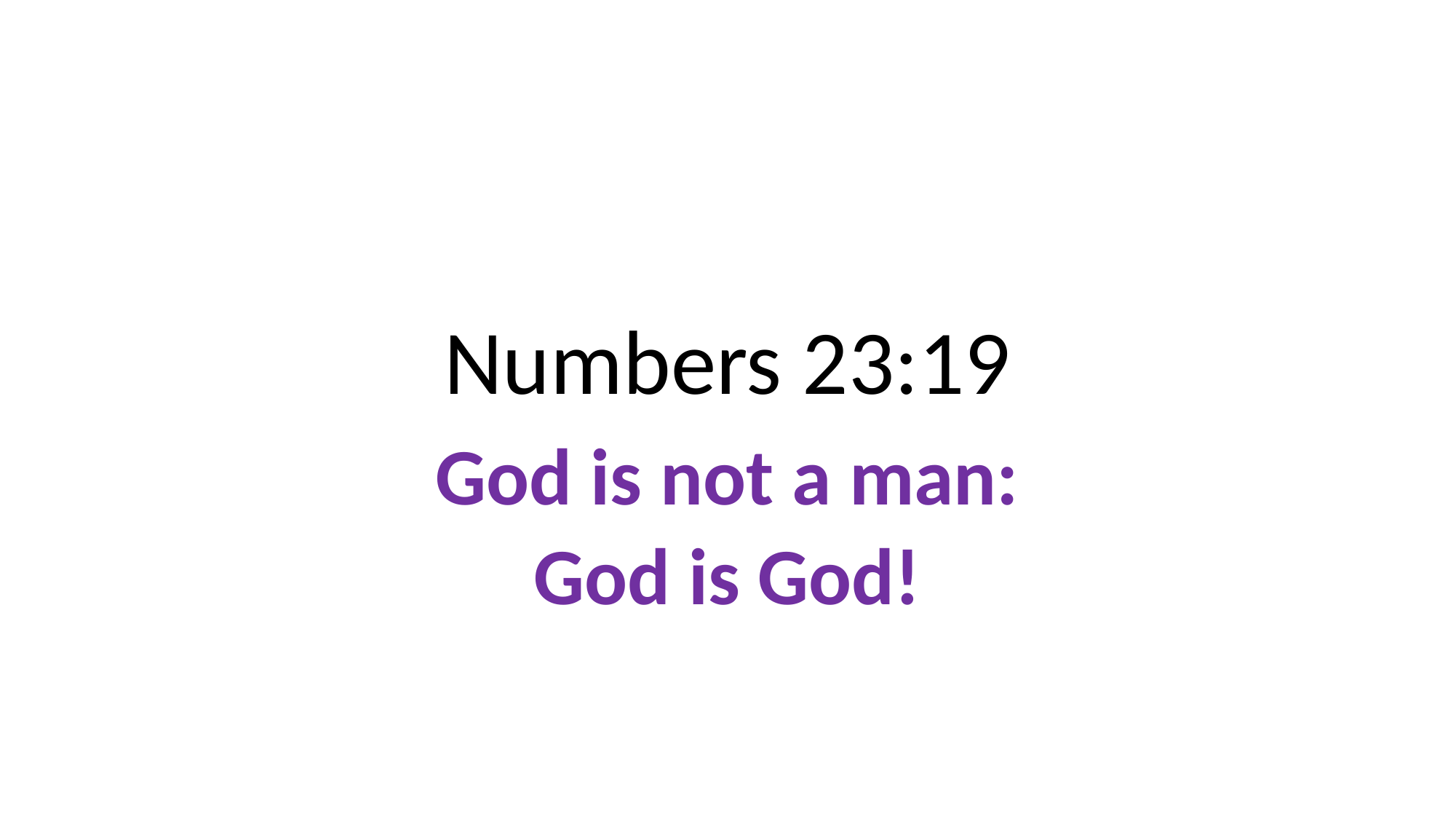

# Numbers 23:19
God is not a man:
God is God!